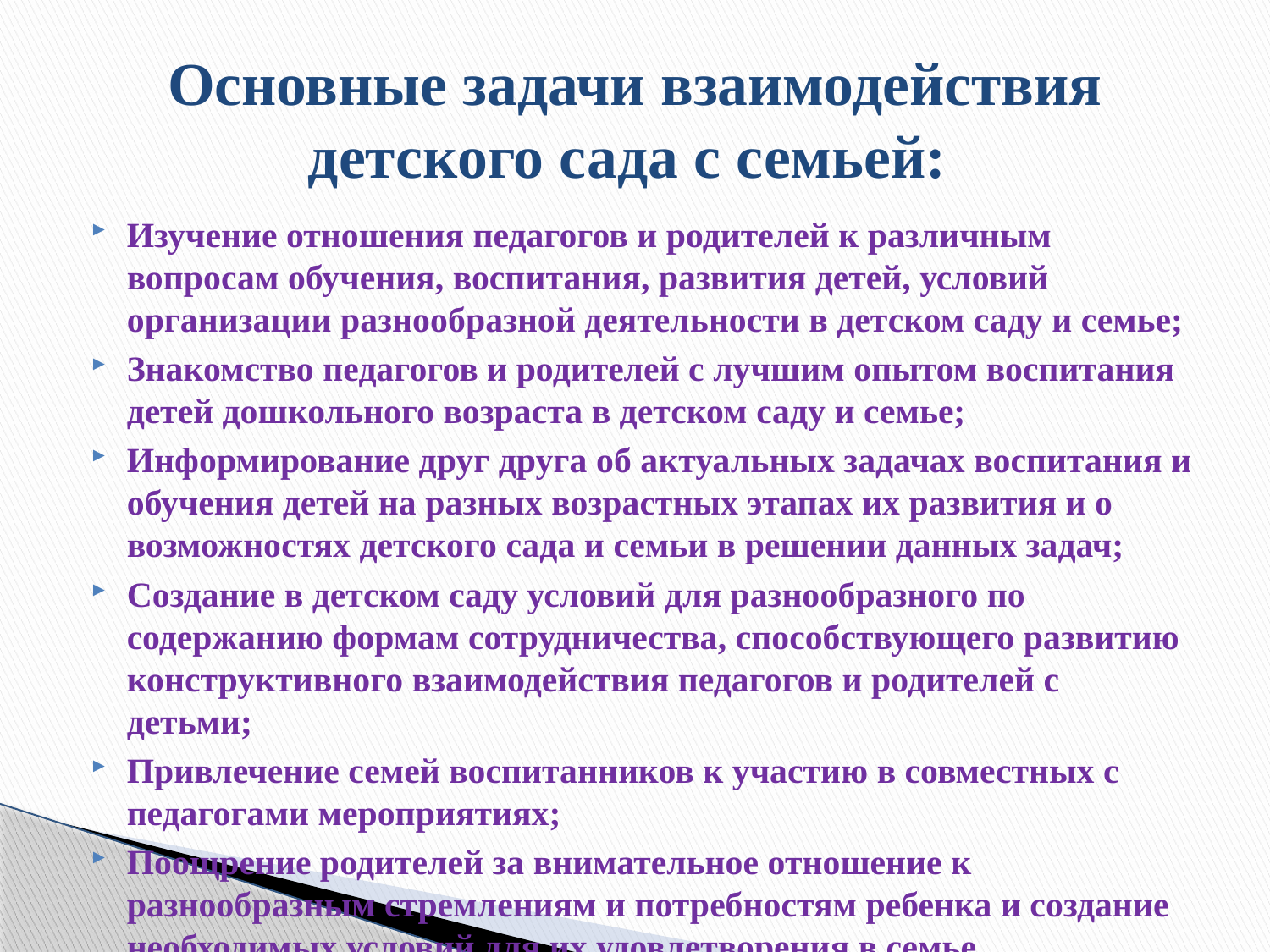

# Основные задачи взаимодействия детского сада с семьей:
Изучение отношения педагогов и родителей к различным вопросам обучения, воспитания, развития детей, условий организации разнообразной деятельности в детском саду и семье;
Знакомство педагогов и родителей с лучшим опытом воспитания детей дошкольного возраста в детском саду и семье;
Информирование друг друга об актуальных задачах воспитания и обучения детей на разных возрастных этапах их развития и о возможностях детского сада и семьи в решении данных задач;
Создание в детском саду условий для разнообразного по содержанию формам сотрудничества, способствующего развитию конструктивного взаимодействия педагогов и родителей с детьми;
Привлечение семей воспитанников к участию в совместных с педагогами мероприятиях;
Поощрение родителей за внимательное отношение к разнообразным стремлениям и потребностям ребенка и создание необходимых условий для их удовлетворения в семье.